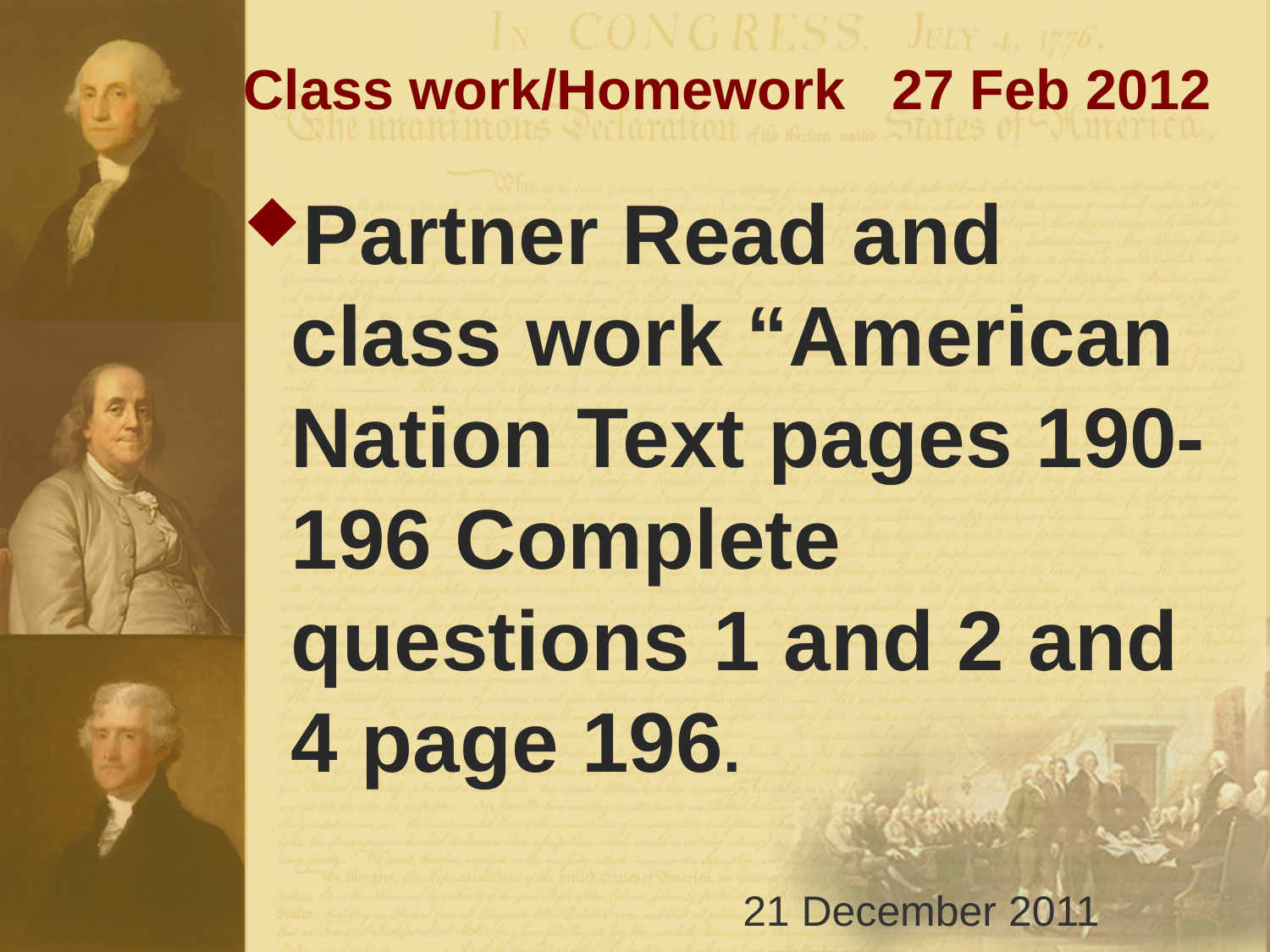

# Class work/Homework   27 Feb 2012
Partner Read and class work “American Nation Text pages 190-196 Complete  questions 1 and 2 and 4 page 196.